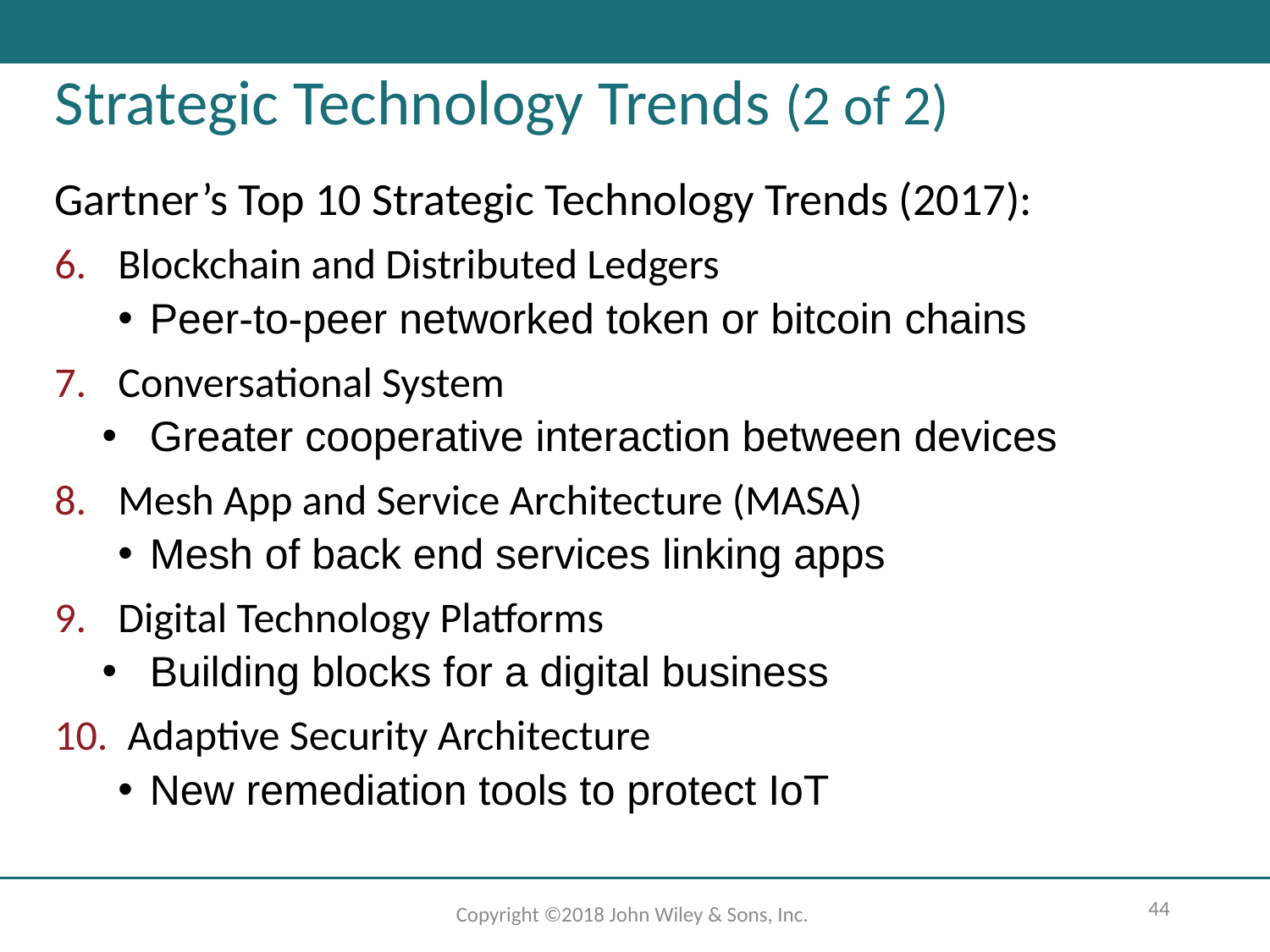

# Strategic Technology Trends (2 of 2)
Gartner’s Top 10 Strategic Technology Trends (2017):
Blockchain and Distributed Ledgers
Peer-to-peer networked token or bitcoin chains
Conversational System
Greater cooperative interaction between devices
Mesh App and Service Architecture (MASA)
Mesh of back end services linking apps
Digital Technology Platforms
Building blocks for a digital business
 Adaptive Security Architecture
New remediation tools to protect IoT

44
Copyright ©2018 John Wiley & Sons, Inc.